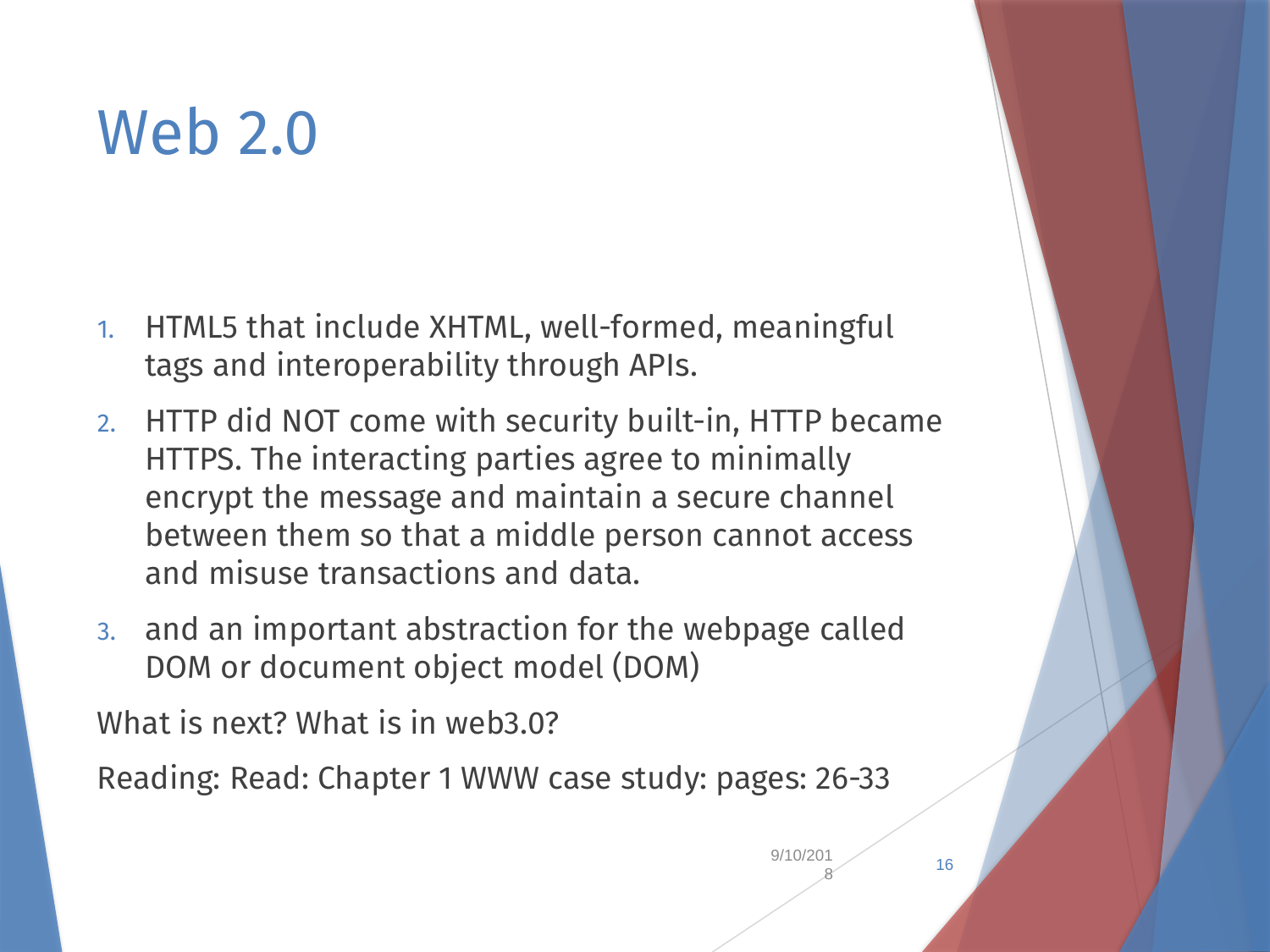

# Web 2.0
HTML5 that include XHTML, well-formed, meaningful tags and interoperability through APIs.
HTTP did NOT come with security built-in, HTTP became HTTPS. The interacting parties agree to minimally encrypt the message and maintain a secure channel between them so that a middle person cannot access and misuse transactions and data.
and an important abstraction for the webpage called DOM or document object model (DOM)
What is next? What is in web3.0?
Reading: Read: Chapter 1 WWW case study: pages: 26-33

9/10/2018
16